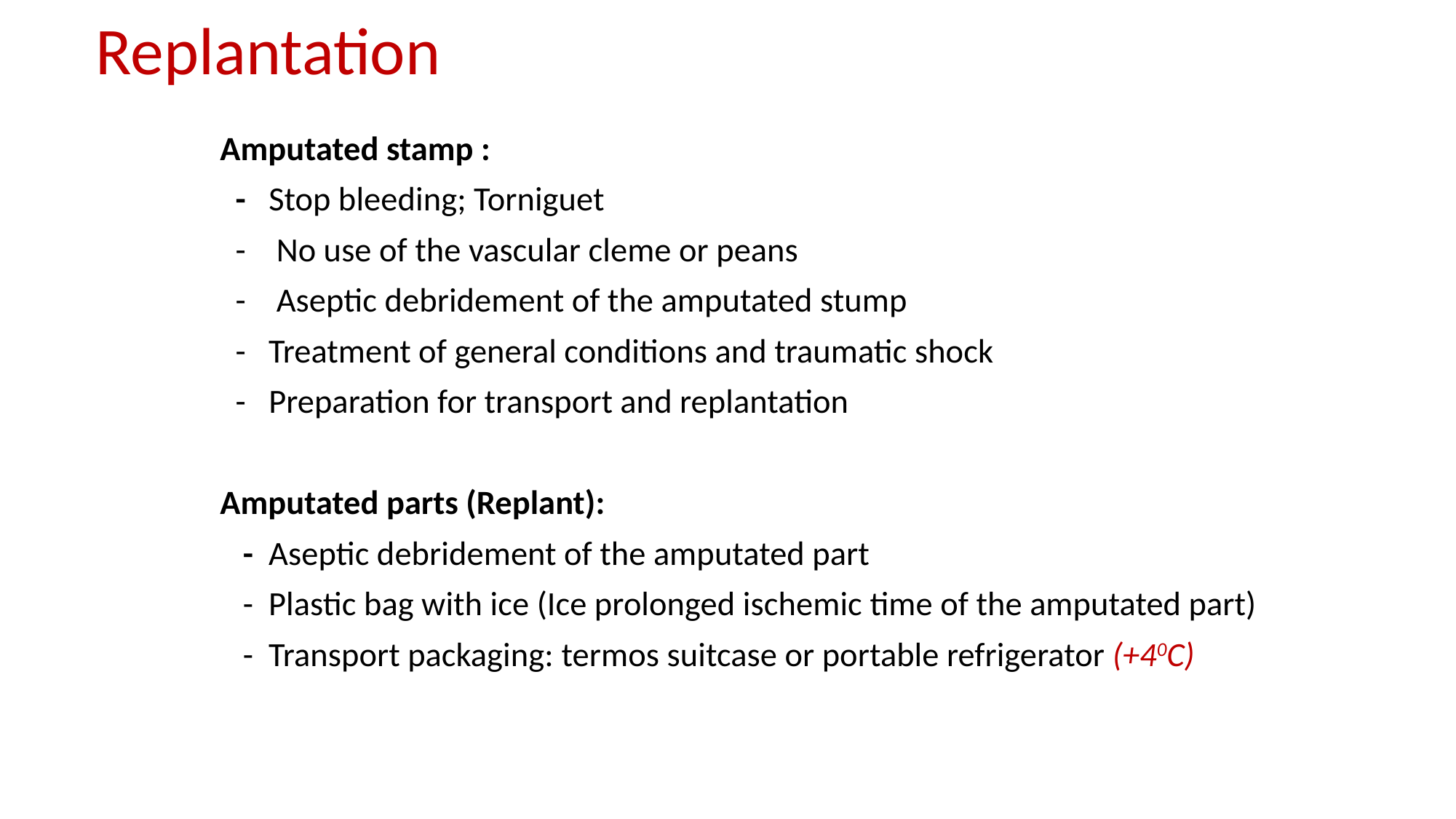

# Replantation
Amputated stamp :
  -   Stop bleeding; Torniguet
  -    No use of the vascular cleme or peans
  -    Aseptic debridement of the amputated stump
  -   Treatment of general conditions and traumatic shock
  -   Preparation for transport and replantation

Amputated parts (Replant):
   -  Aseptic debridement of the amputated part
   -  Plastic bag with ice (Ice prolonged ischemic time of the amputated part)
   -  Transport packaging: termos suitcase or portable refrigerator (+40C)